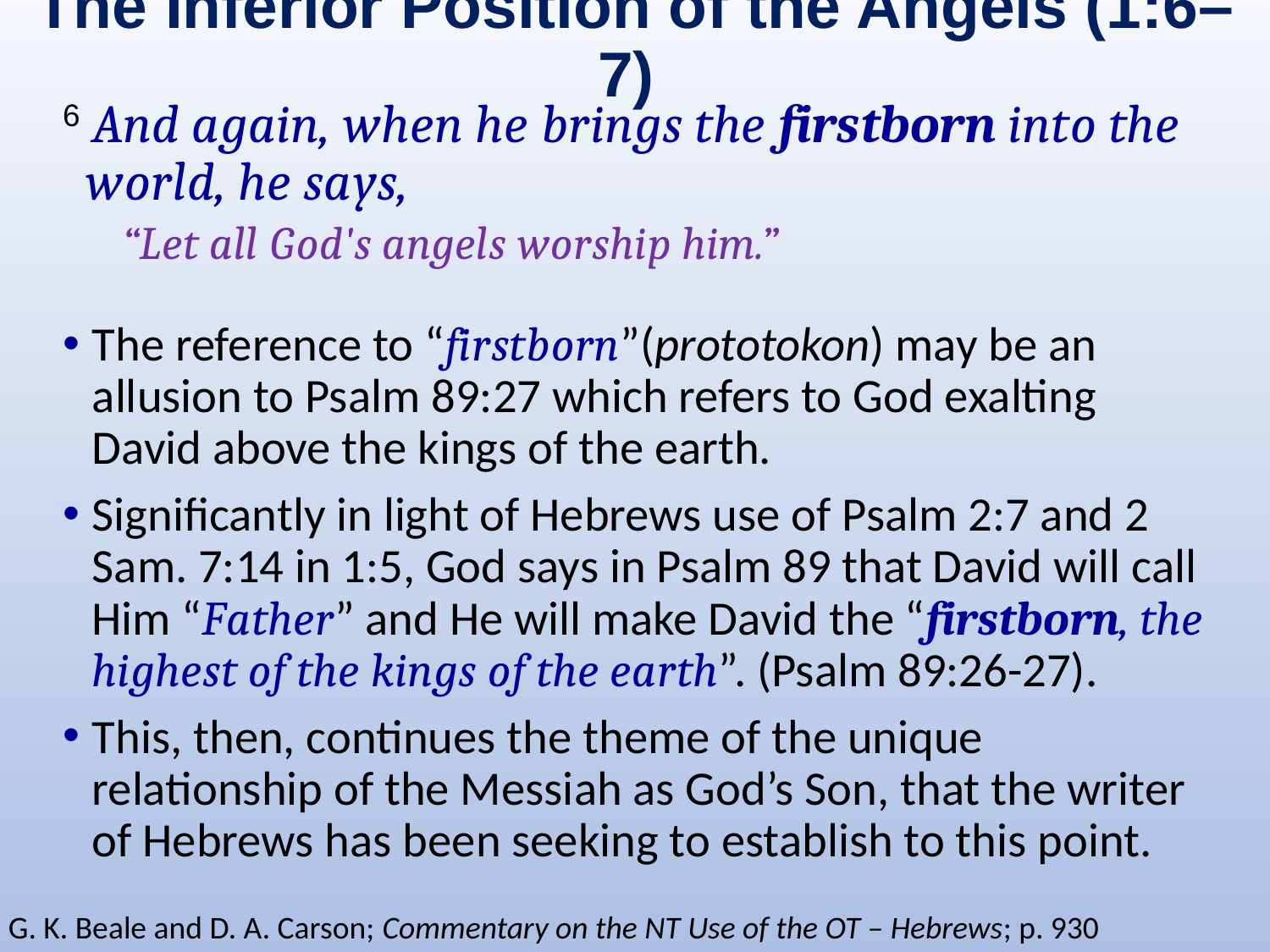

# The Inferior Position of the Angels (1:6–7)
6 And again, when he brings the firstborn into the world, he says,
“Let all God's angels worship him.”

The reference to “firstborn”(prototokon) may be an allusion to Psalm 89:27 which refers to God exalting David above the kings of the earth.
Significantly in light of Hebrews use of Psalm 2:7 and 2 Sam. 7:14 in 1:5, God says in Psalm 89 that David will call Him “Father” and He will make David the “firstborn, the highest of the kings of the earth”. (Psalm 89:26-27).
This, then, continues the theme of the unique relationship of the Messiah as God’s Son, that the writer of Hebrews has been seeking to establish to this point.
G. K. Beale and D. A. Carson; Commentary on the NT Use of the OT – Hebrews; p. 930